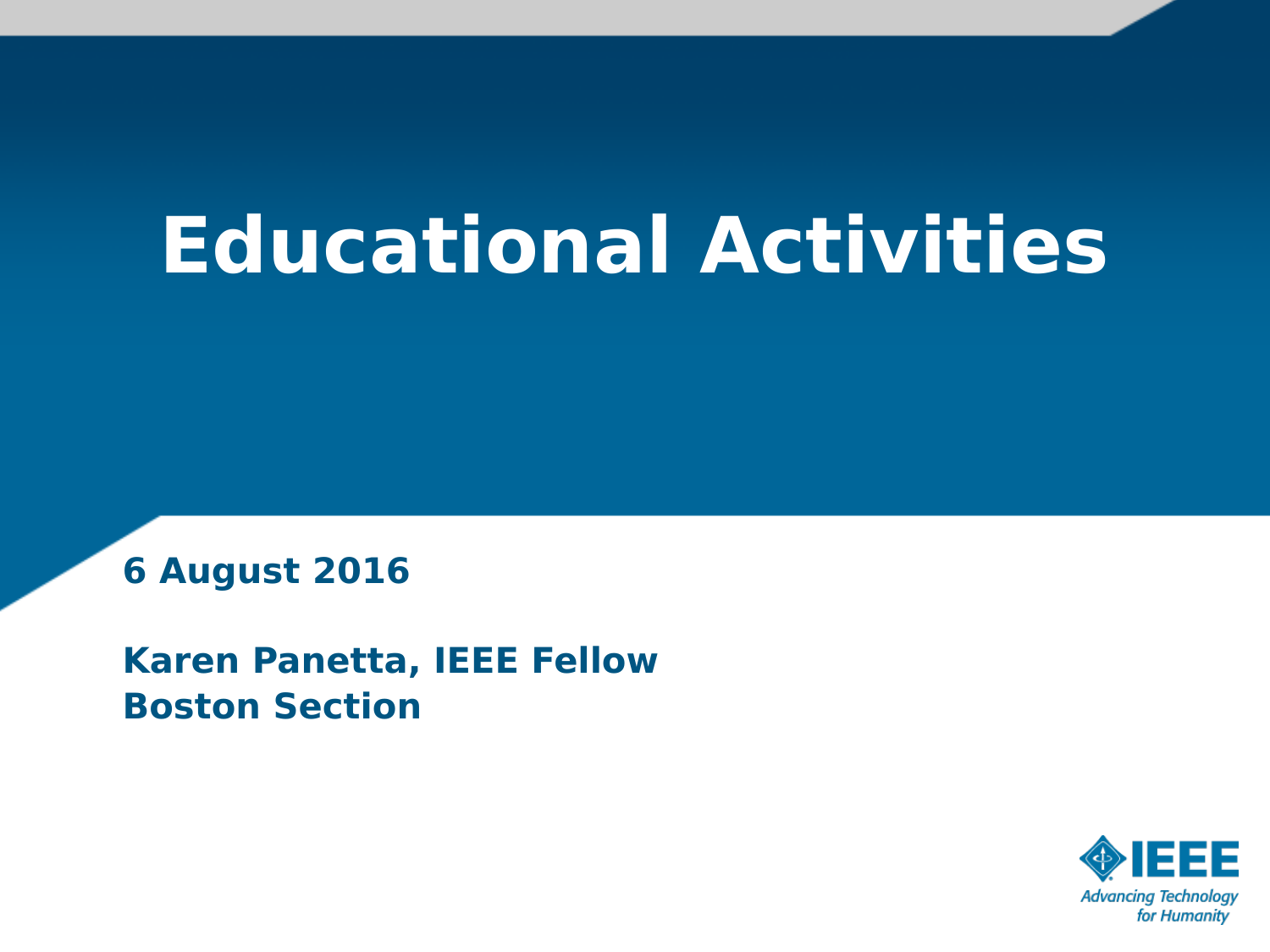

# Educational Activities
6 August 2016

Karen Panetta, IEEE Fellow
Boston Section